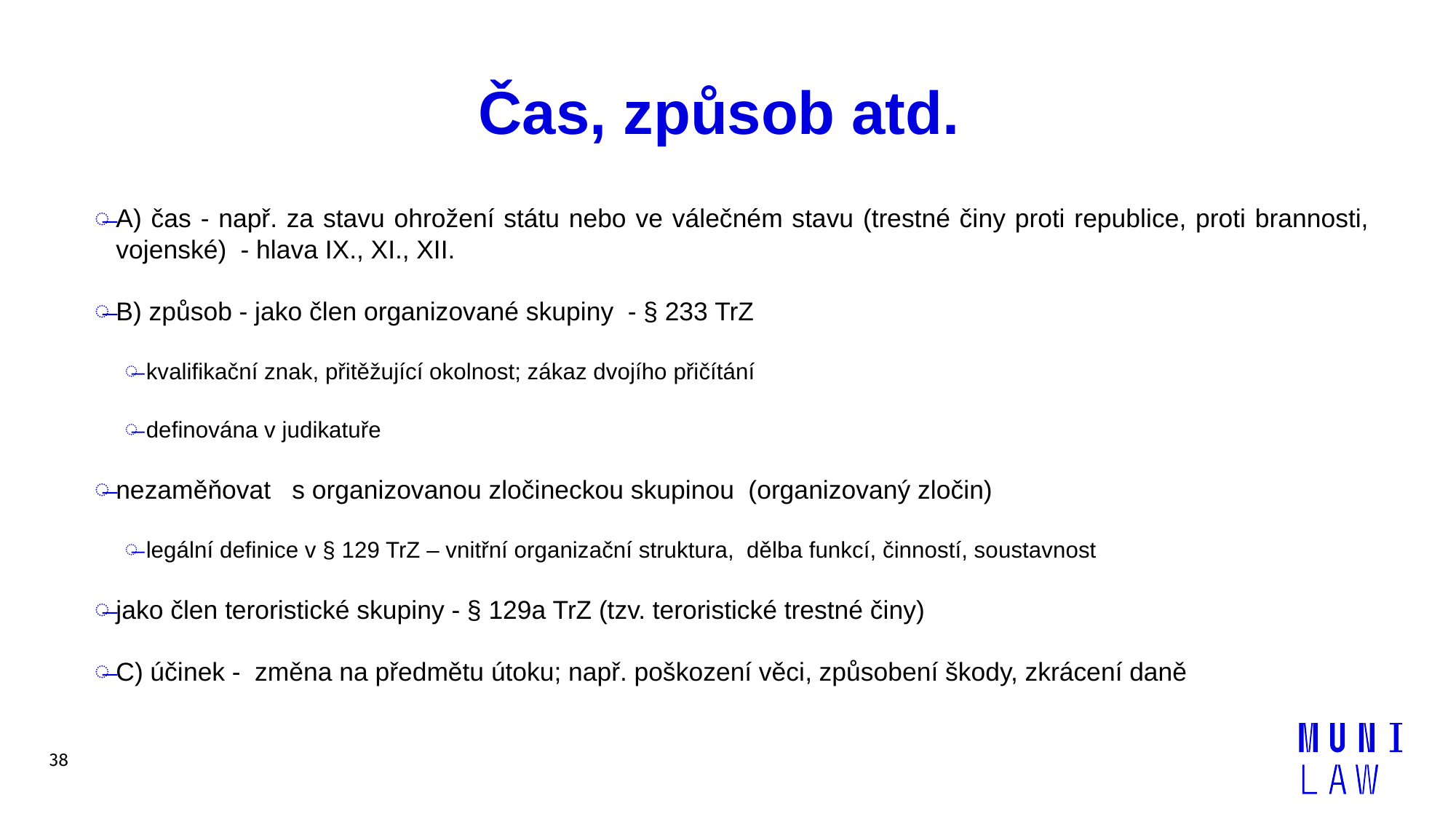

# Čas, způsob atd.
A) čas - např. za stavu ohrožení státu nebo ve válečném stavu (trestné činy proti republice, proti brannosti, vojenské)  - hlava IX., XI., XII.

B) způsob - jako člen organizované skupiny  - § 233 TrZ

kvalifikační znak, přitěžující okolnost; zákaz dvojího přičítání

definována v judikatuře

nezaměňovat   s organizovanou zločineckou skupinou  (organizovaný zločin)

legální definice v § 129 TrZ – vnitřní organizační struktura,  dělba funkcí, činností, soustavnost

jako člen teroristické skupiny - § 129a TrZ (tzv. teroristické trestné činy)

C) účinek -  změna na předmětu útoku; např. poškození věci, způsobení škody, zkrácení daně
38